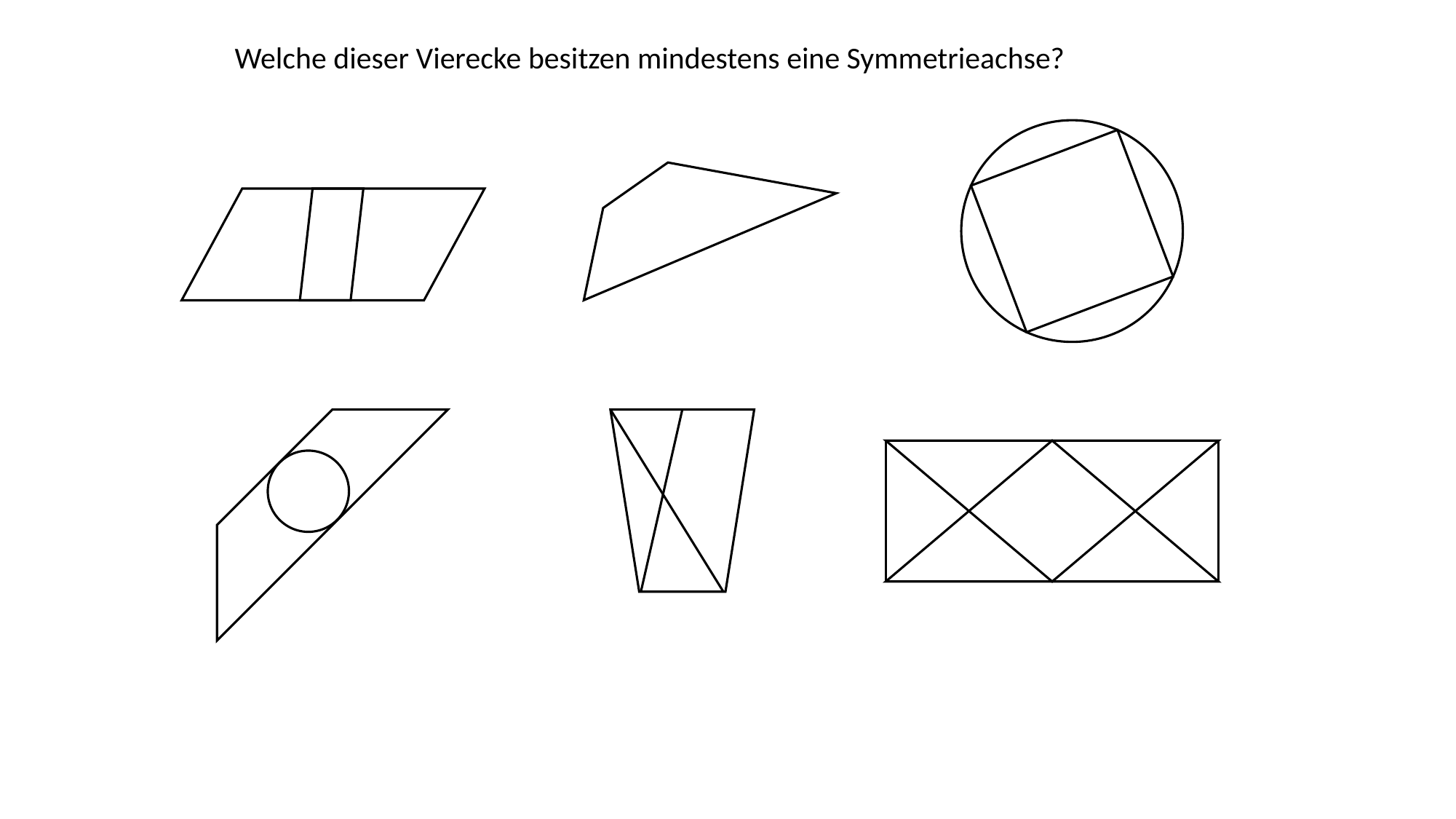

Welche dieser Vierecke besitzen mindestens eine Symmetrieachse?